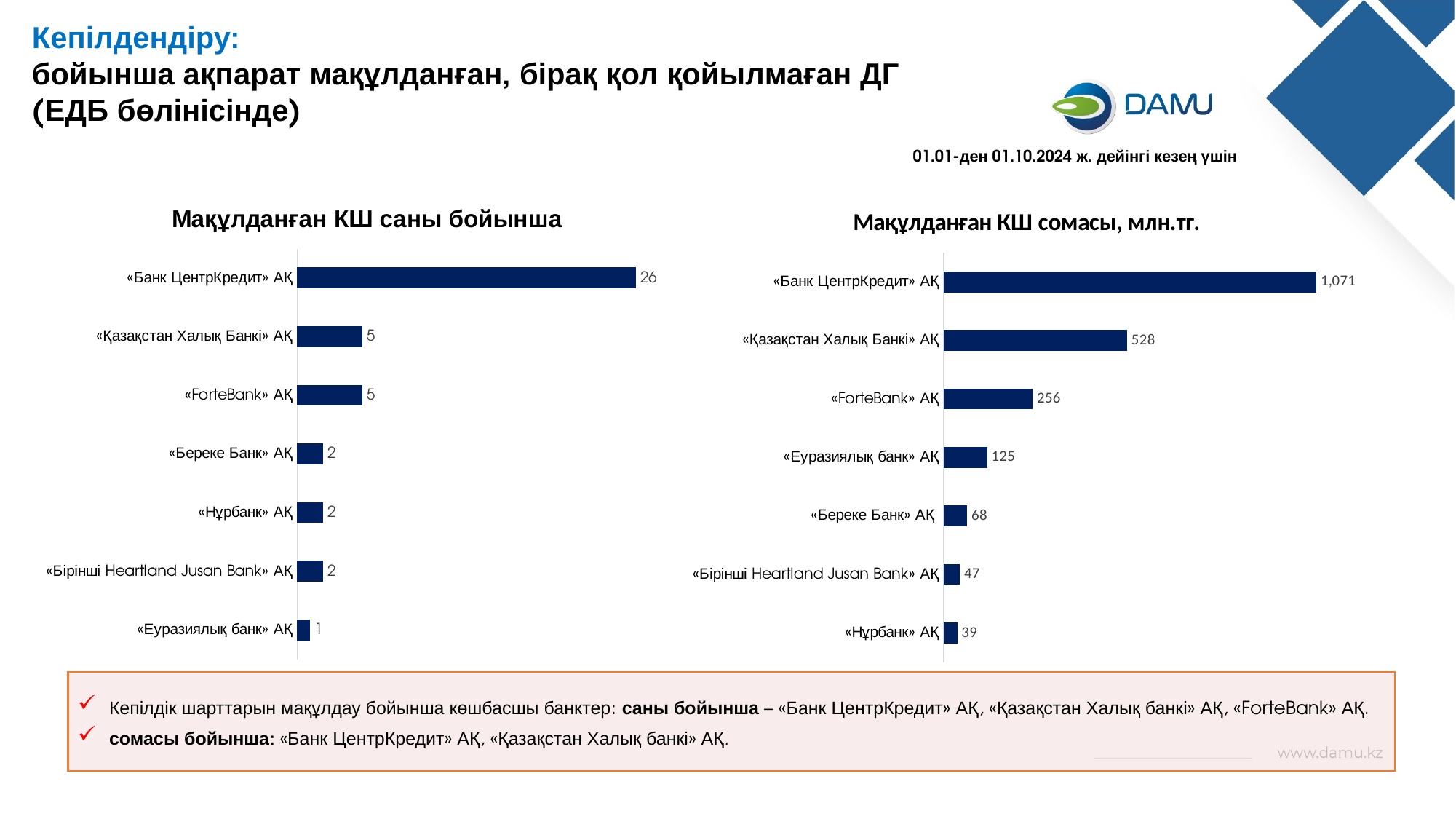

Кепілдендіру:
бойынша ақпарат мақұлданған, бірақ қол қойылмаған ДГ
(ЕДБ бөлінісінде)
01.01-ден 01.10.2024 ж. дейінгі кезең үшін

### Chart: Мақұлданған КШ саны бойынша

| Category |  |
|---|---|
| «Еуразиялық банк» АҚ | 1.0 |
| «Бірінші Heartland Jusan Bank» АҚ | 2.0 |
| «Нұрбанк» АҚ | 2.0 |
| «Береке Банк» АҚ | 2.0 |
| «ForteBank» АҚ | 5.0 |
| «Қазақстан Халық Банкі» АҚ | 5.0 |
| «Банк ЦентрКредит» АҚ | 26.0 |

### Chart: Мақұлданған КШ сомасы, млн.тг.

| Category |  |
|---|---|
| «Нұрбанк» АҚ | 38.898 |
| «Бірінші Heartland Jusan Bank» АҚ | 46.5 |
| «Береке Банк» АҚ  | 68.0 |
| «Еуразиялық банк» АҚ | 125.0 |
| «ForteBank» АҚ | 255.994866 |
| «Қазақстан Халық Банкі» АҚ | 527.538106 |
| «Банк ЦентрКредит» АҚ | 1070.86117096 |
Кепілдік шарттарын мақұлдау бойынша көшбасшы банктер: саны бойынша – «Банк ЦентрКредит» АҚ, «Қазақстан Халық банкі» АҚ, «ForteBank» АҚ.
сомасы бойынша: «Банк ЦентрКредит» АҚ, «Қазақстан Халық банкі» АҚ.